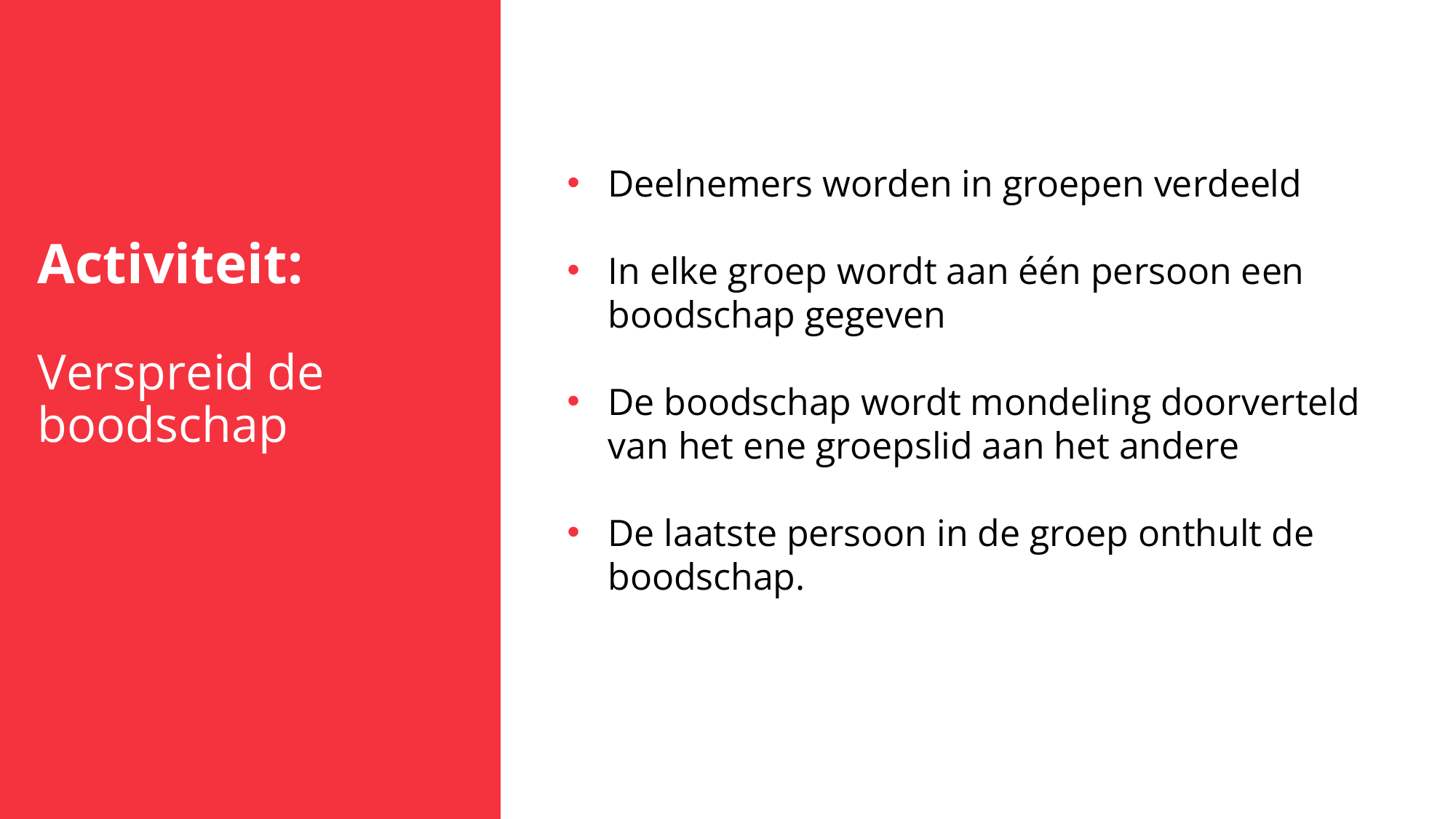

Activiteit:

Verspreid de boodschap
Deelnemers worden in groepen verdeeld

In elke groep wordt aan één persoon een boodschap gegeven

De boodschap wordt mondeling doorverteld van het ene groepslid aan het andere

De laatste persoon in de groep onthult de boodschap.